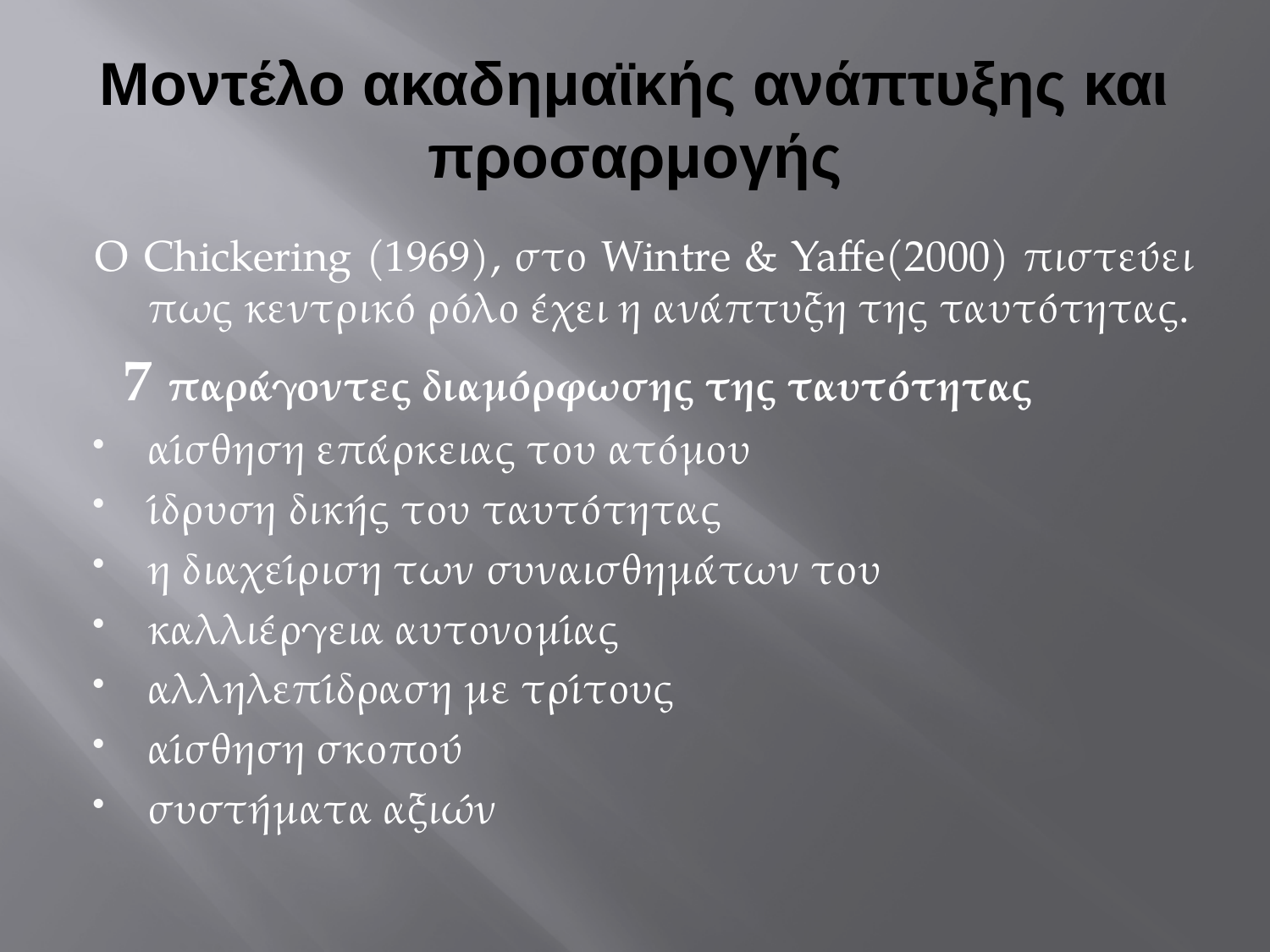

# Μοντέλο ακαδημαϊκής ανάπτυξης και προσαρμογής
Ο Chickering (1969), στο Wintre & Yaffe(2000) πιστεύει πως κεντρικό ρόλο έχει η ανάπτυξη της ταυτότητας.
  7 παράγοντες διαμόρφωσης της ταυτότητας
αίσθηση επάρκειας του ατόμου
ίδρυση δικής του ταυτότητας
η διαχείριση των συναισθημάτων του
καλλιέργεια αυτονομίας
αλληλεπίδραση με τρίτους
αίσθηση σκοπού
συστήματα αξιών